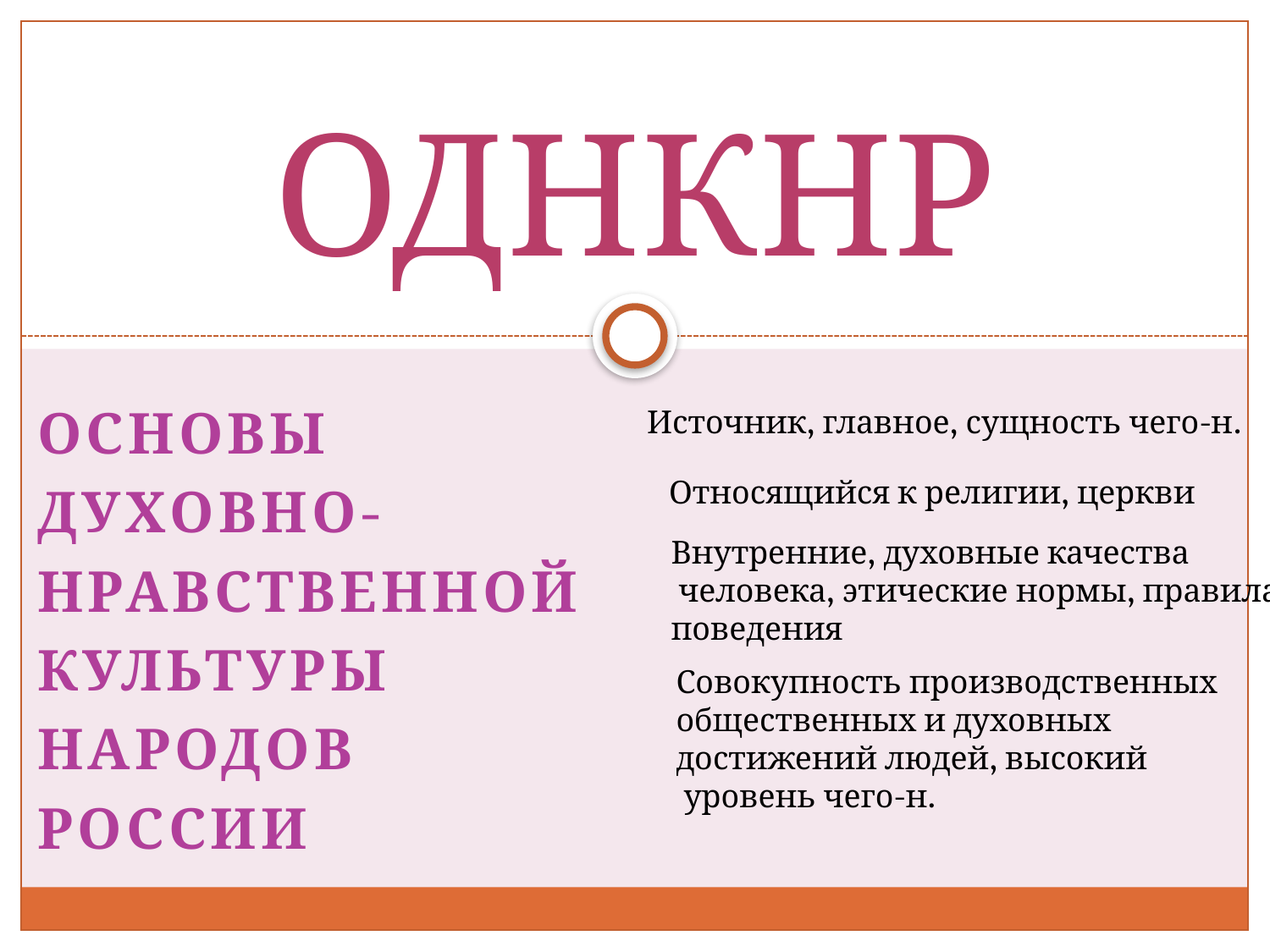

# ОДНКНР
ОСНОВЫ
ДУХОВНО-
НРАВСТВЕННОЙ
КУЛЬТУРЫ
НАРОДОВ
РОССИИ
Источник, главное, сущность чего-н.
Относящийся к религии, церкви
Внутренние, духовные качества
 человека, этические нормы, правила
поведения
Совокупность производственных
общественных и духовных
достижений людей, высокий
 уровень чего-н.